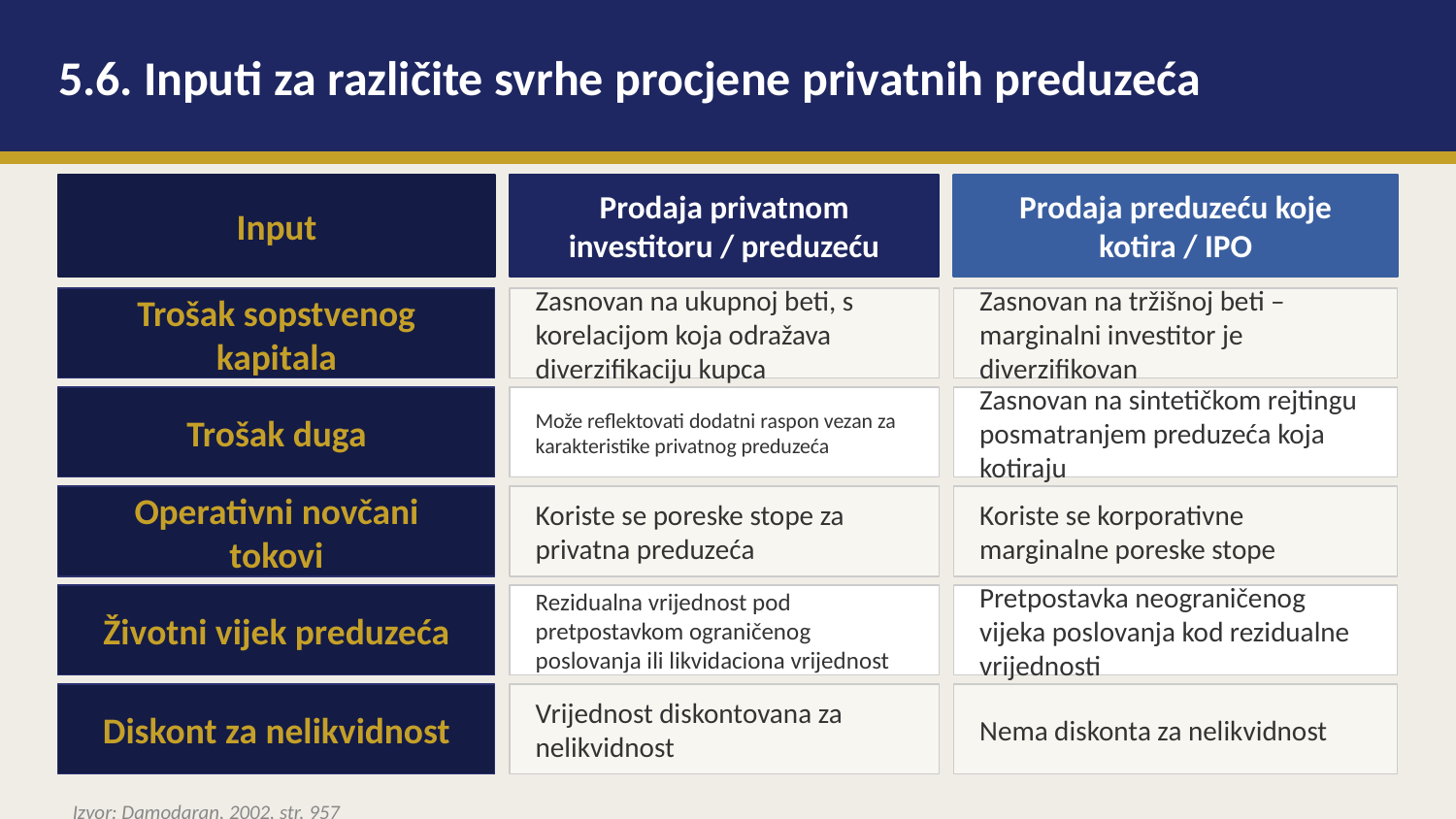

5.6. Inputi za različite svrhe procjene privatnih preduzeća

Input

Prodaja privatnom investitoru / preduzeću

Prodaja preduzeću koje kotira / IPO

Trošak sopstvenog kapitala

Zasnovan na ukupnoj beti, s korelacijom koja odražava diverzifikaciju kupca

Zasnovan na tržišnoj beti – marginalni investitor je diverzifikovan

Trošak duga

Može reflektovati dodatni raspon vezan za karakteristike privatnog preduzeća

Zasnovan na sintetičkom rejtingu posmatranjem preduzeća koja kotiraju

Operativni novčani tokovi

Koriste se poreske stope za privatna preduzeća

Koriste se korporativne marginalne poreske stope

Životni vijek preduzeća

Rezidualna vrijednost pod pretpostavkom ograničenog poslovanja ili likvidaciona vrijednost

Pretpostavka neograničenog vijeka poslovanja kod rezidualne vrijednosti

Diskont za nelikvidnost

Vrijednost diskontovana za nelikvidnost

Nema diskonta za nelikvidnost
Izvor: Damodaran, 2002, str. 957